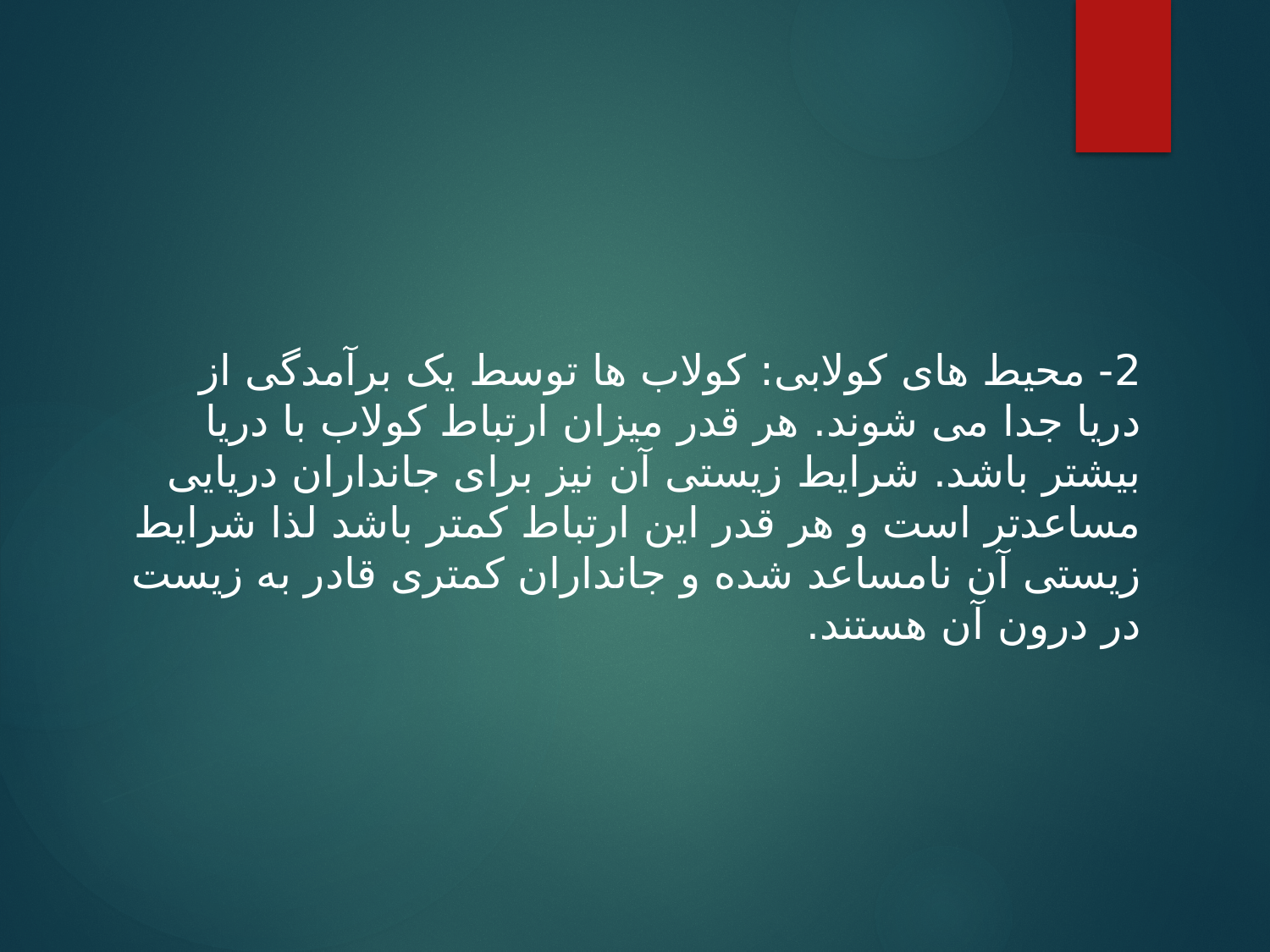

2- محیط های کولابی: کولاب ها توسط یک برآمدگی از دریا جدا می شوند. هر قدر میزان ارتباط کولاب با دریا بیشتر باشد. شرایط زیستی آن نیز برای جانداران دریایی مساعدتر است و هر قدر این ارتباط کمتر باشد لذا شرایط زیستی آن نامساعد شده و جانداران کمتری قادر به زیست در درون آن هستند.